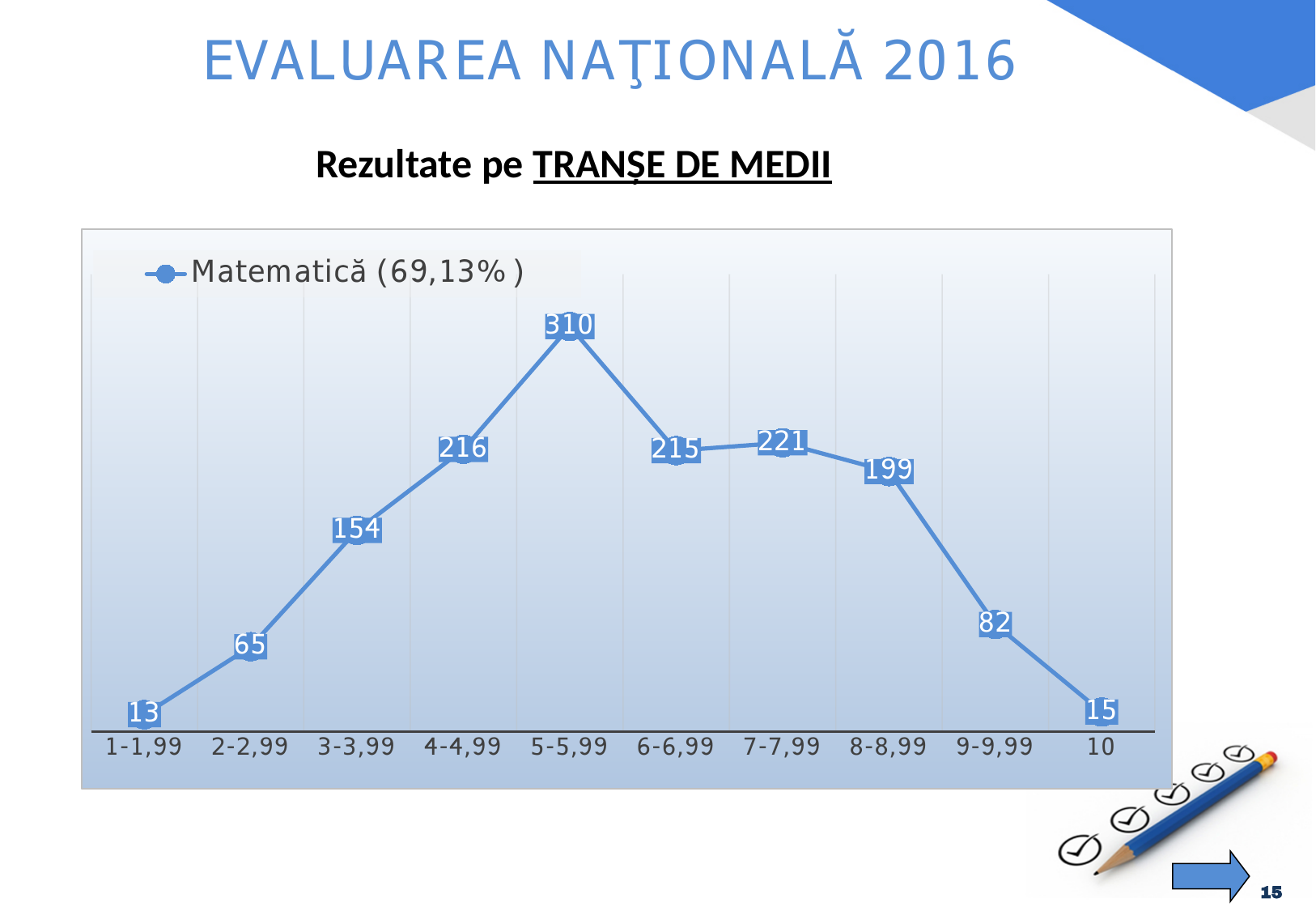

EVALUAREA NAŢIONALĂ 2016
# Rezultate pe TRANȘE DE MEDII

### Chart

| Category |  |
|---|---|
| 1-1,99 | 13.0 |
| 2-2,99 | 65.0 |
| 3-3,99 | 154.0 |
| 4-4,99 | 216.0 |
| 5-5,99 | 310.0 |
| 6-6,99 | 215.0 |
| 7-7,99 | 221.0 |
| 8-8,99 | 199.0 |
| 9-9,99 | 82.0 |
| 10 | 15.0 |
15